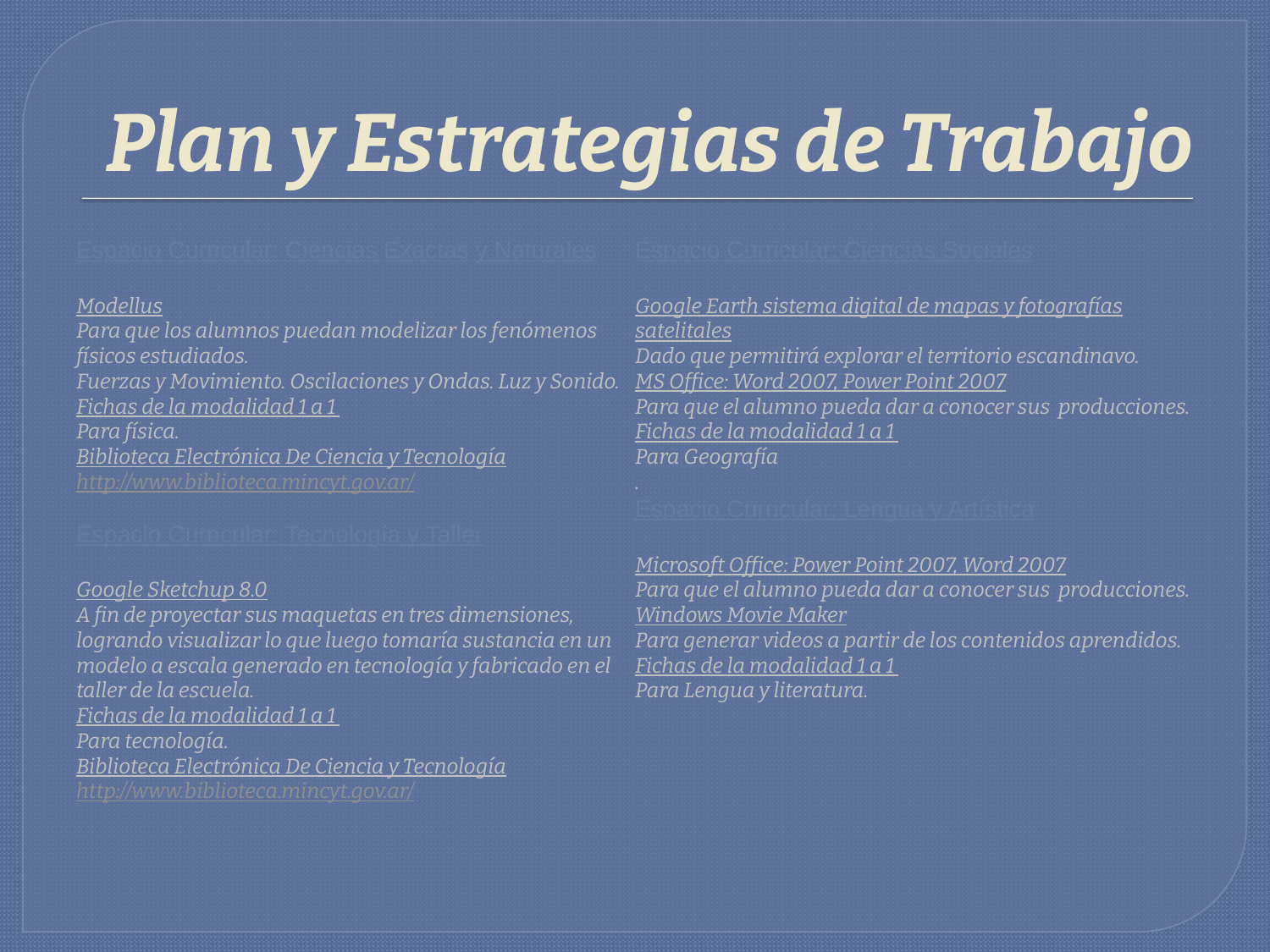

# Plan y Estrategias de Trabajo
Espacio Curricular: Ciencias Exactas y Naturales

Modellus
Para que los alumnos puedan modelizar los fenómenos físicos estudiados.
Fuerzas y Movimiento. Oscilaciones y Ondas. Luz y Sonido.
Fichas de la modalidad 1 a 1
Para física.
Biblioteca Electrónica De Ciencia y Tecnología
http://www.biblioteca.mincyt.gov.ar/

Espacio Curricular: Tecnología y Taller

Google Sketchup 8.0
A fin de proyectar sus maquetas en tres dimensiones, logrando visualizar lo que luego tomaría sustancia en un modelo a escala generado en tecnología y fabricado en el
taller de la escuela.
Fichas de la modalidad 1 a 1
Para tecnología.
Biblioteca Electrónica De Ciencia y Tecnología
http://www.biblioteca.mincyt.gov.ar/

Espacio Curricular: Ciencias Sociales

Google Earth sistema digital de mapas y fotografías satelitales
Dado que permitirá explorar el territorio escandinavo.
MS Office: Word 2007, Power Point 2007
Para que el alumno pueda dar a conocer sus  producciones.
Fichas de la modalidad 1 a 1
Para Geografía
.
Espacio Curricular: Lengua y Artística

Microsoft Office: Power Point 2007, Word 2007
Para que el alumno pueda dar a conocer sus  producciones.
Windows Movie Maker
Para generar videos a partir de los contenidos aprendidos.
Fichas de la modalidad 1 a 1
Para Lengua y literatura.